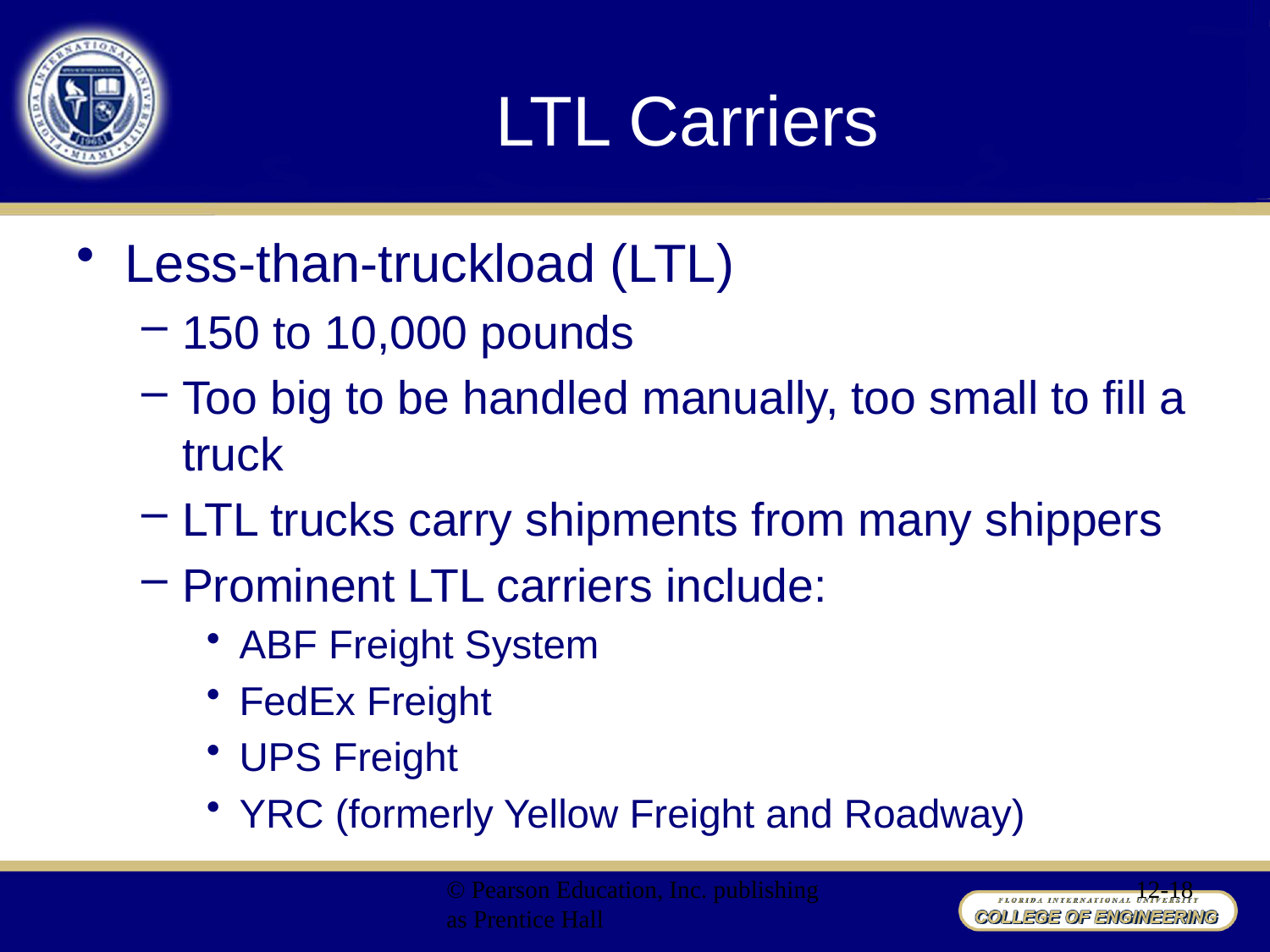

# LTL Carriers
Less-than-truckload (LTL)
150 to 10,000 pounds
Too big to be handled manually, too small to fill a truck
LTL trucks carry shipments from many shippers
Prominent LTL carriers include:
ABF Freight System
FedEx Freight
UPS Freight
YRC (formerly Yellow Freight and Roadway)
© Pearson Education, Inc. publishing as Prentice Hall
12-18